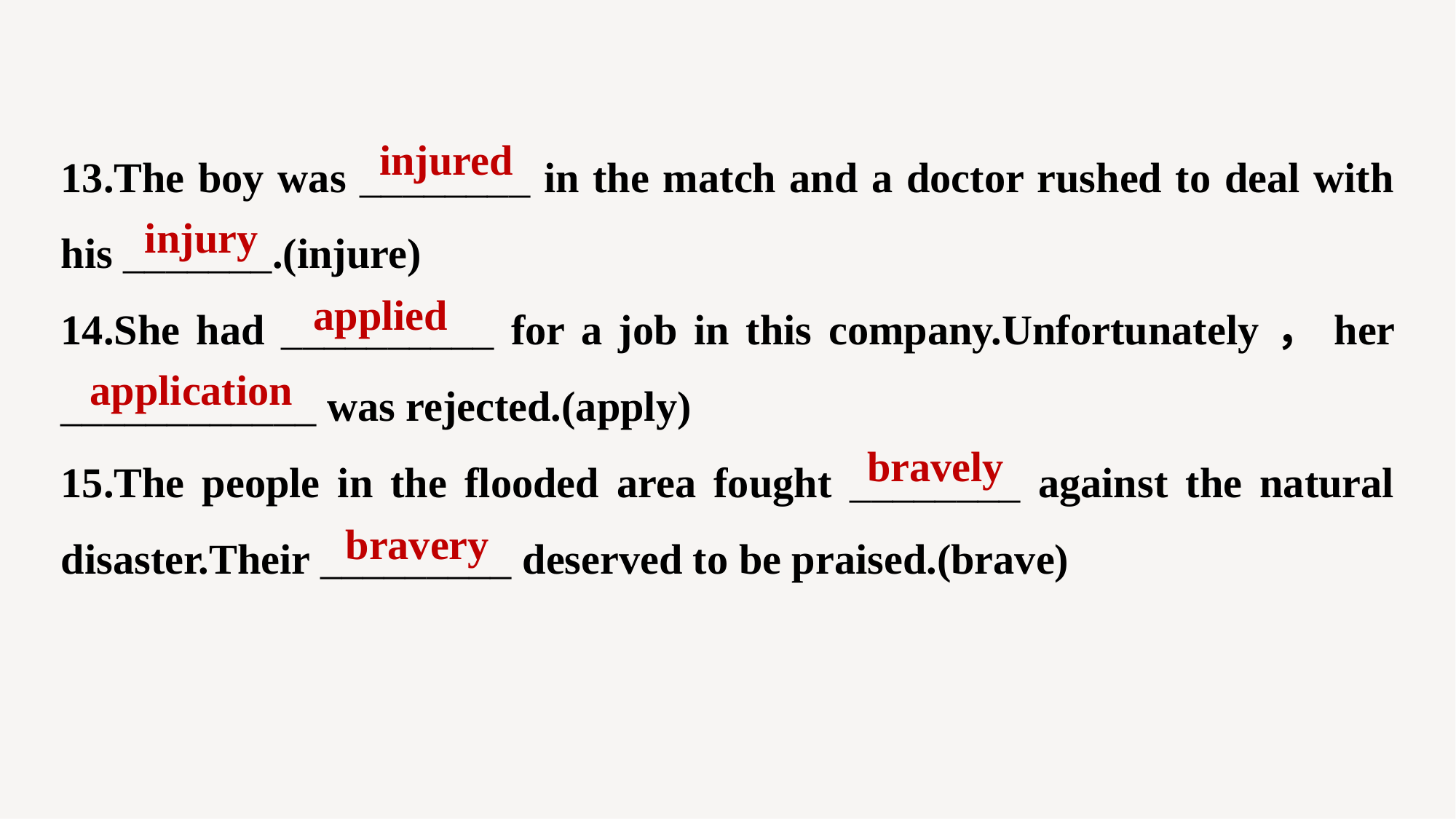

13.The boy was ________ in the match and a doctor rushed to deal with his _______.(injure)
14.She had __________ for a job in this company.Unfortunately，her ____________ was rejected.(apply)
15.The people in the flooded area fought ________ against the natural disaster.Their _________ deserved to be praised.(brave)
injured
injury
applied
application
bravely
bravery